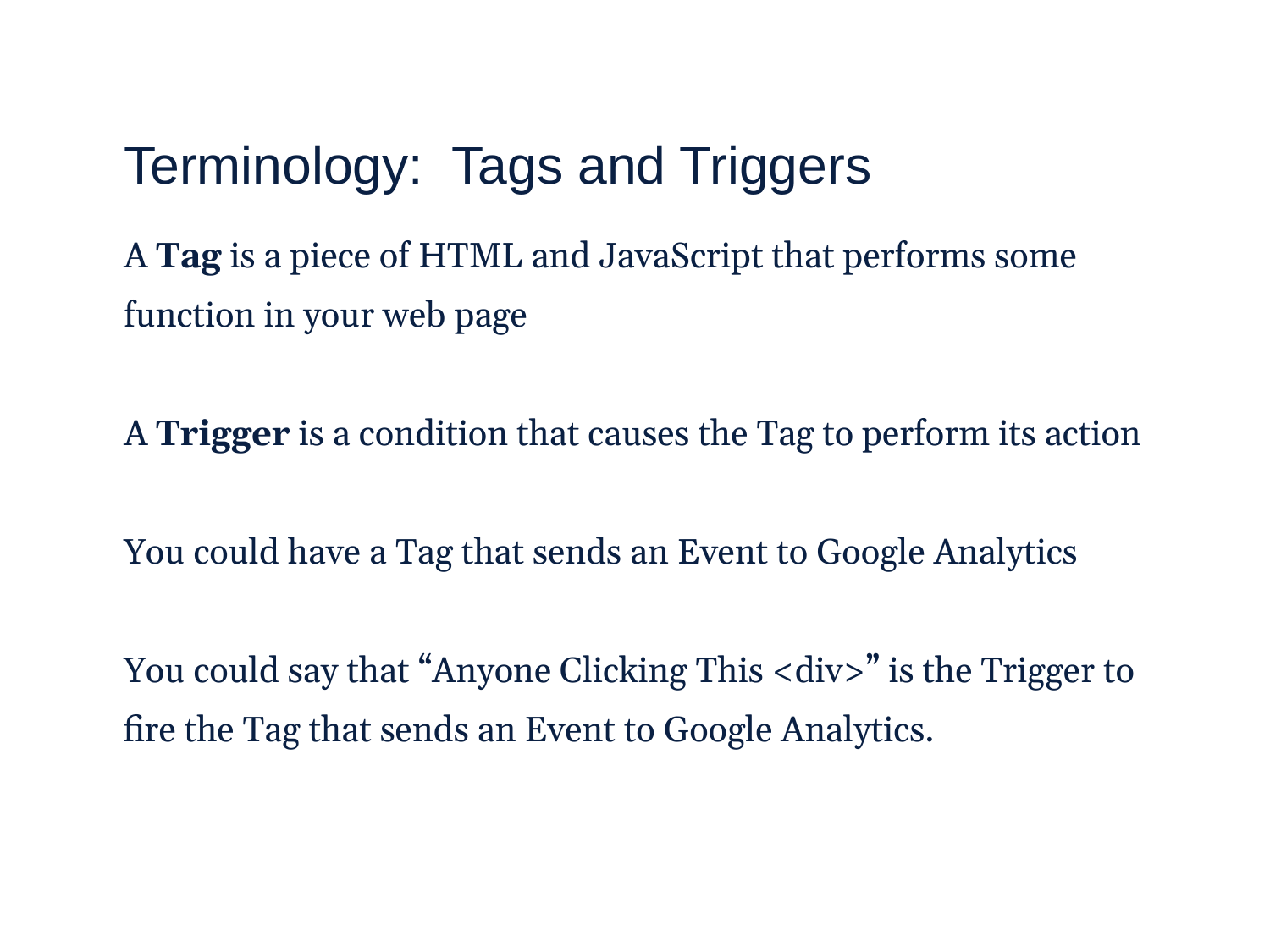

Terminology:  Tags and Triggers
A Tag is a piece of HTML and JavaScript that performs some function in your web page

A Trigger is a condition that causes the Tag to perform its action

You could have a Tag that sends an Event to Google Analytics

You could say that “Anyone Clicking This <div>” is the Trigger to fire the Tag that sends an Event to Google Analytics.